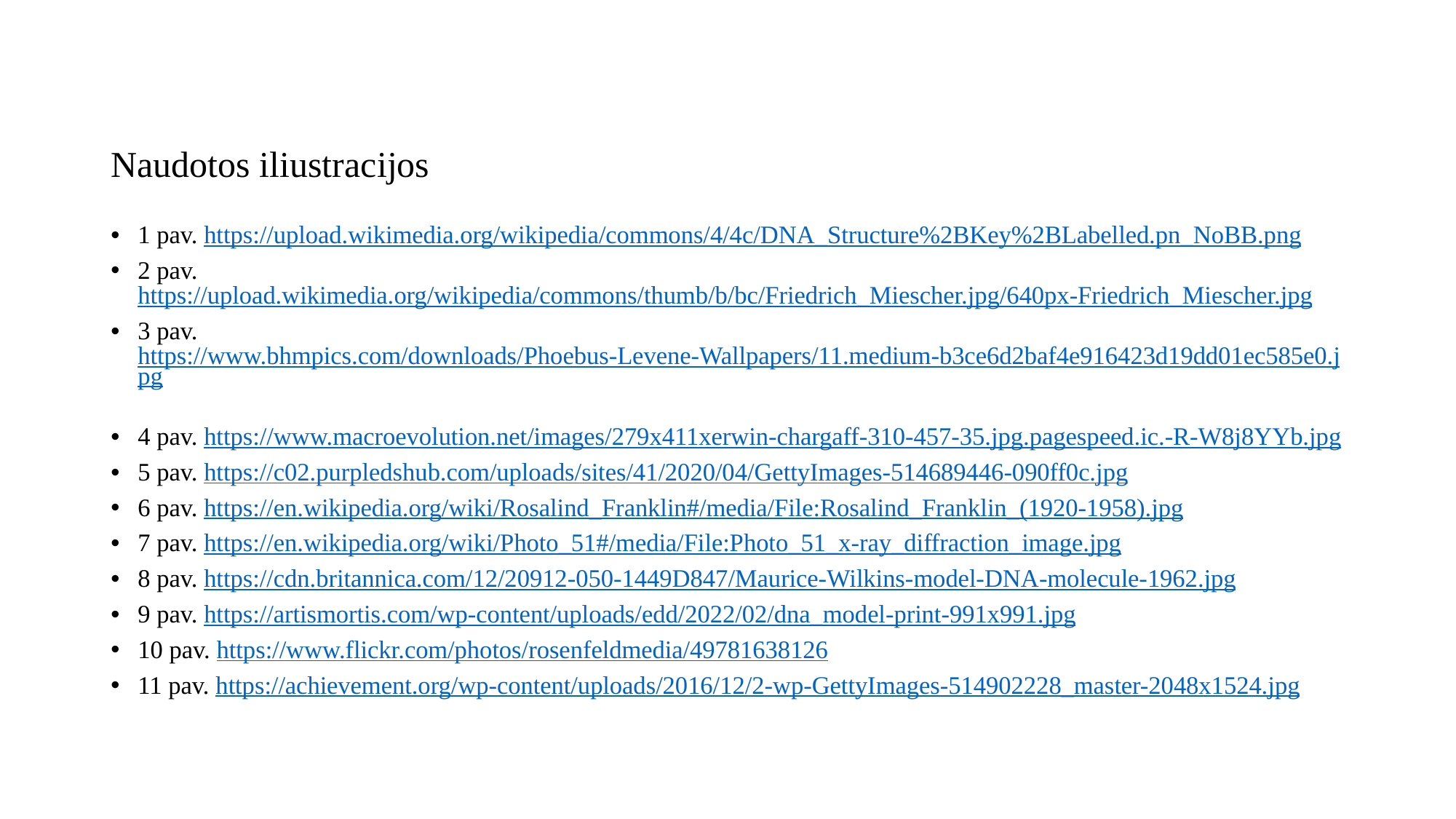

# Naudotos iliustracijos
1 pav. https://upload.wikimedia.org/wikipedia/commons/4/4c/DNA_Structure%2BKey%2BLabelled.pn_NoBB.png
2 pav. https://upload.wikimedia.org/wikipedia/commons/thumb/b/bc/Friedrich_Miescher.jpg/640px-Friedrich_Miescher.jpg
3 pav. https://www.bhmpics.com/downloads/Phoebus-Levene-Wallpapers/11.medium-b3ce6d2baf4e916423d19dd01ec585e0.jpg
4 pav. https://www.macroevolution.net/images/279x411xerwin-chargaff-310-457-35.jpg.pagespeed.ic.-R-W8j8YYb.jpg
5 pav. https://c02.purpledshub.com/uploads/sites/41/2020/04/GettyImages-514689446-090ff0c.jpg
6 pav. https://en.wikipedia.org/wiki/Rosalind_Franklin#/media/File:Rosalind_Franklin_(1920-1958).jpg
7 pav. https://en.wikipedia.org/wiki/Photo_51#/media/File:Photo_51_x-ray_diffraction_image.jpg
8 pav. https://cdn.britannica.com/12/20912-050-1449D847/Maurice-Wilkins-model-DNA-molecule-1962.jpg
9 pav. https://artismortis.com/wp-content/uploads/edd/2022/02/dna_model-print-991x991.jpg
10 pav. https://www.flickr.com/photos/rosenfeldmedia/49781638126
11 pav. https://achievement.org/wp-content/uploads/2016/12/2-wp-GettyImages-514902228_master-2048x1524.jpg